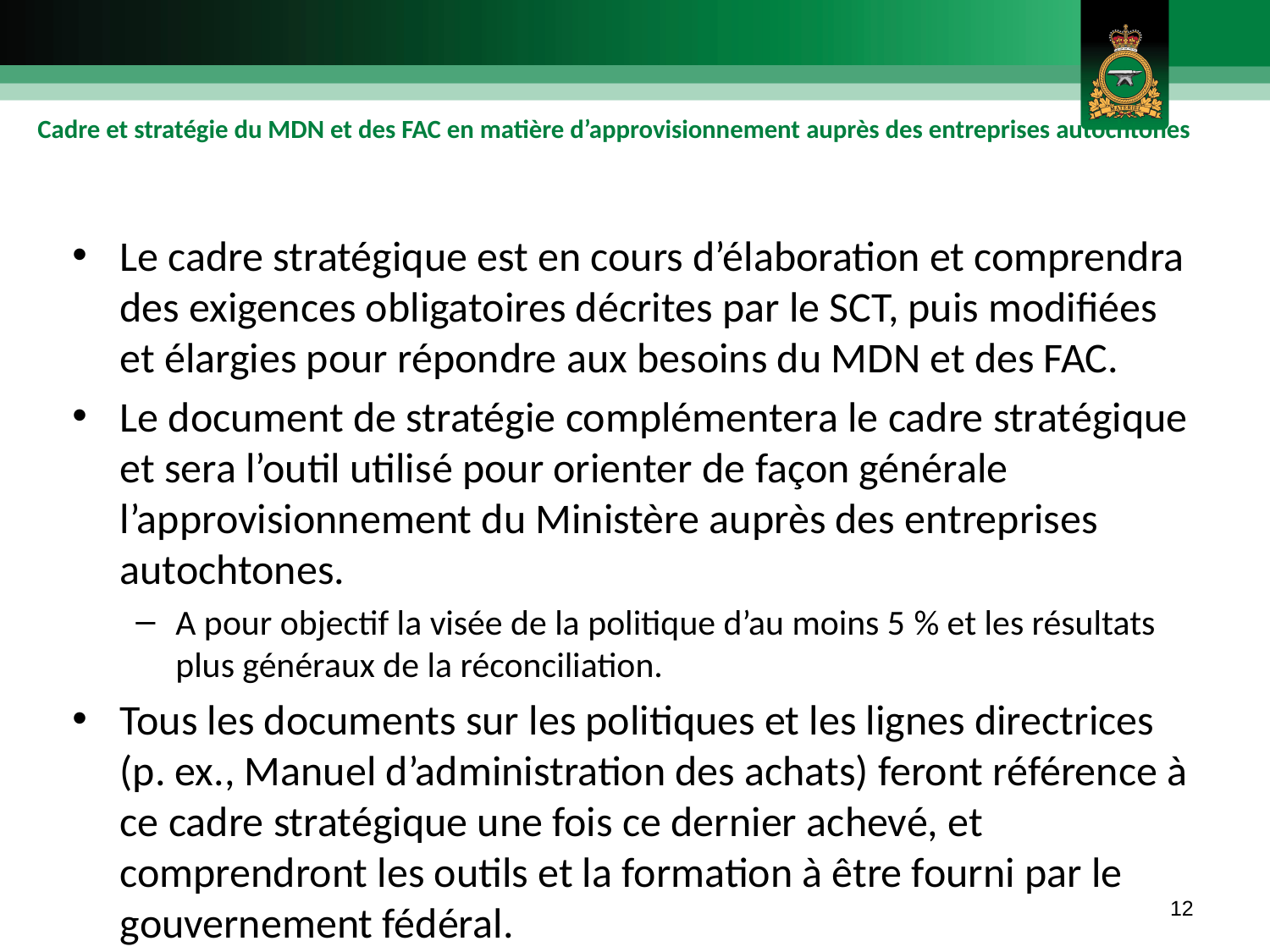

# Cadre et stratégie du MDN et des FAC en matière d’approvisionnement auprès des entreprises autochtones
Le cadre stratégique est en cours d’élaboration et comprendra des exigences obligatoires décrites par le SCT, puis modifiées et élargies pour répondre aux besoins du MDN et des FAC.
Le document de stratégie complémentera le cadre stratégique et sera l’outil utilisé pour orienter de façon générale l’approvisionnement du Ministère auprès des entreprises autochtones.
A pour objectif la visée de la politique d’au moins 5 % et les résultats plus généraux de la réconciliation.
Tous les documents sur les politiques et les lignes directrices (p. ex., Manuel d’administration des achats) feront référence à ce cadre stratégique une fois ce dernier achevé, et comprendront les outils et la formation à être fourni par le gouvernement fédéral.
12